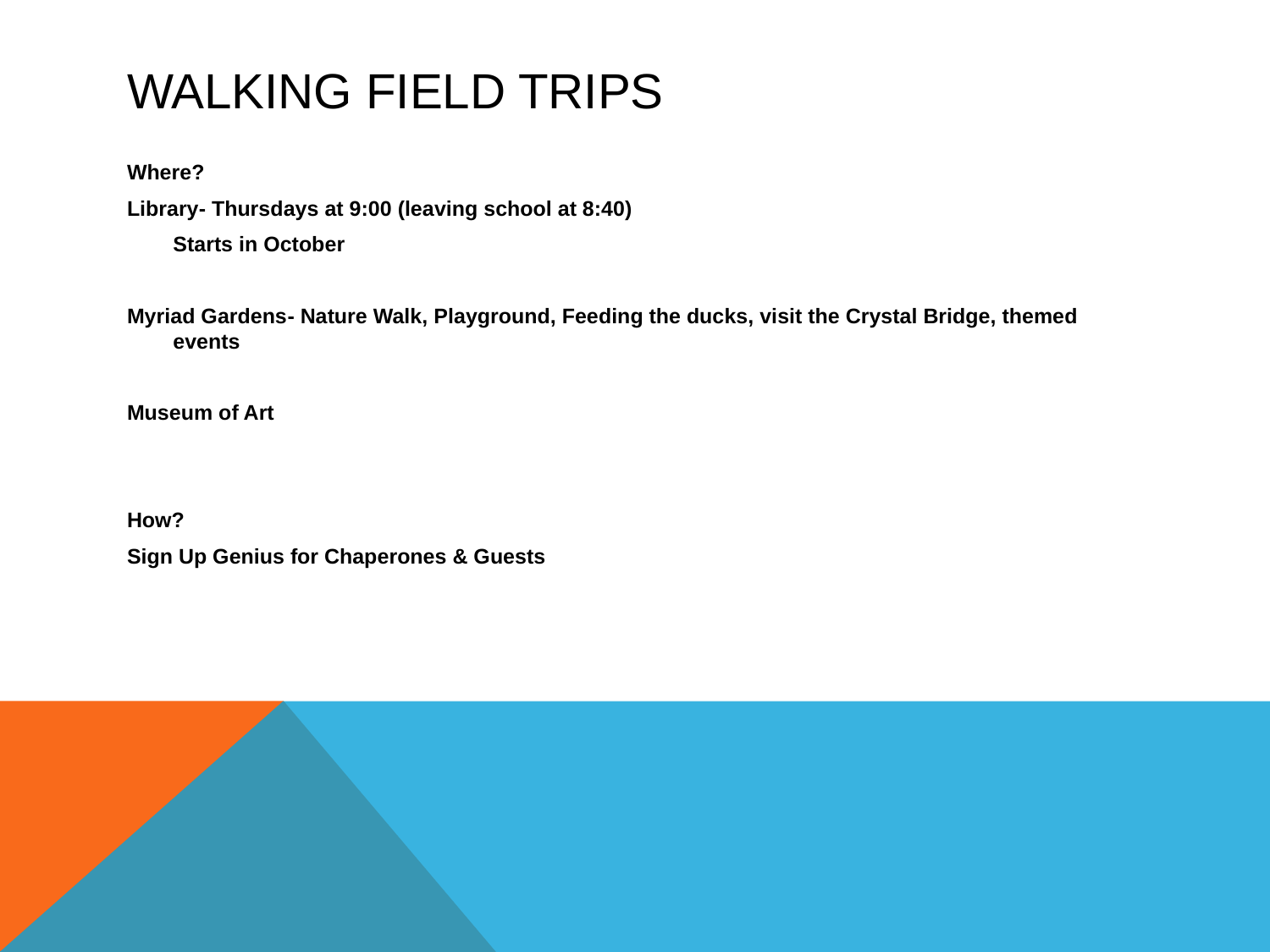

# WALKING FIELD TRIPS
Where?
Library- Thursdays at 9:00 (leaving school at 8:40)
		Starts in October

Myriad Gardens- Nature Walk, Playground, Feeding the ducks, visit the Crystal Bridge, themed events

Museum of Art

How?
Sign Up Genius for Chaperones & Guests